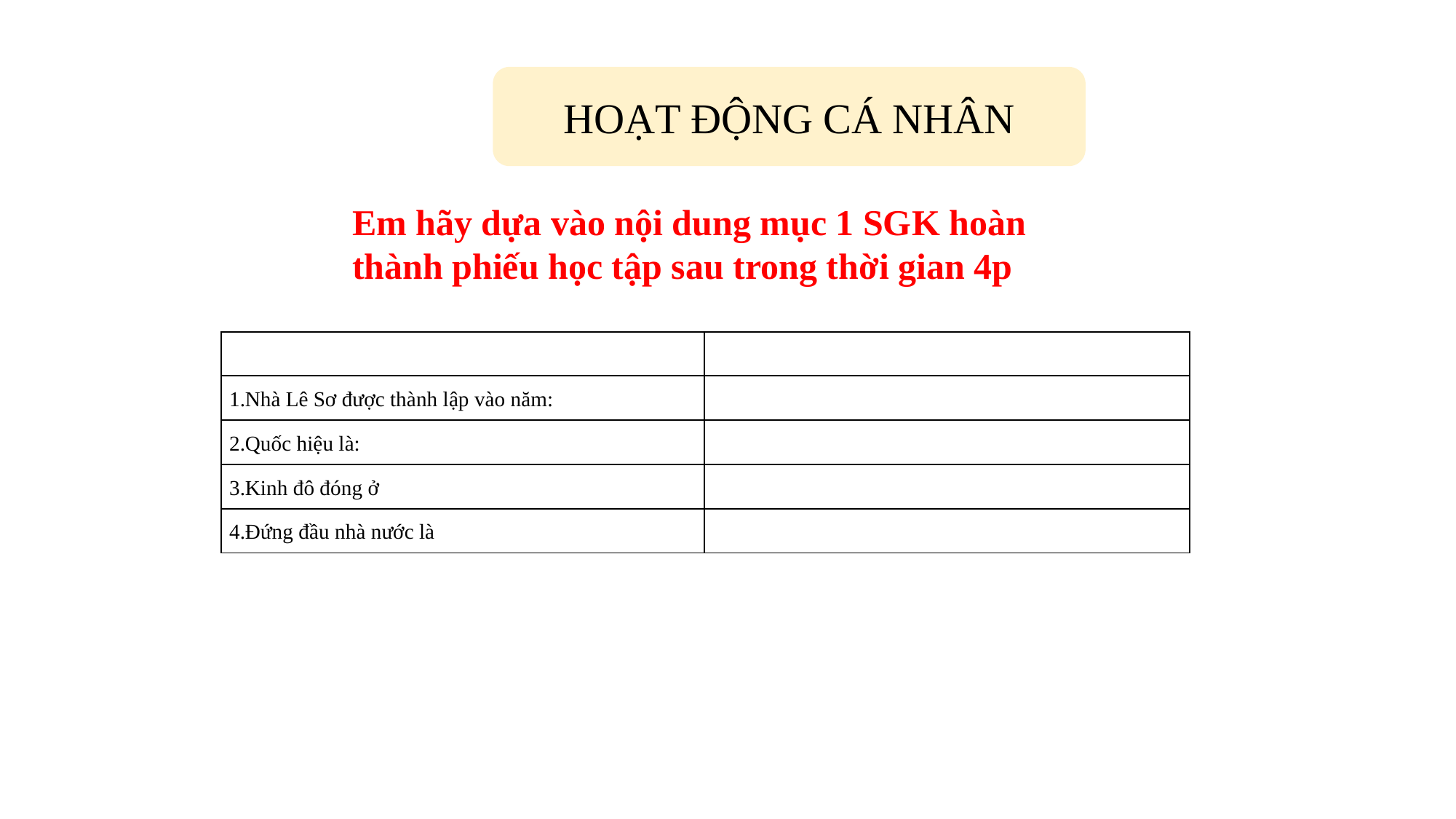

HOẠT ĐỘNG CÁ NHÂN
Em hãy dựa vào nội dung mục 1 SGK hoàn thành phiếu học tập sau trong thời gian 4p
|  |  |
| --- | --- |
| 1.Nhà Lê Sơ được thành lập vào năm: |  |
| 2.Quốc hiệu là: |  |
| 3.Kinh đô đóng ở |  |
| 4.Đứng đầu nhà nước là |  |